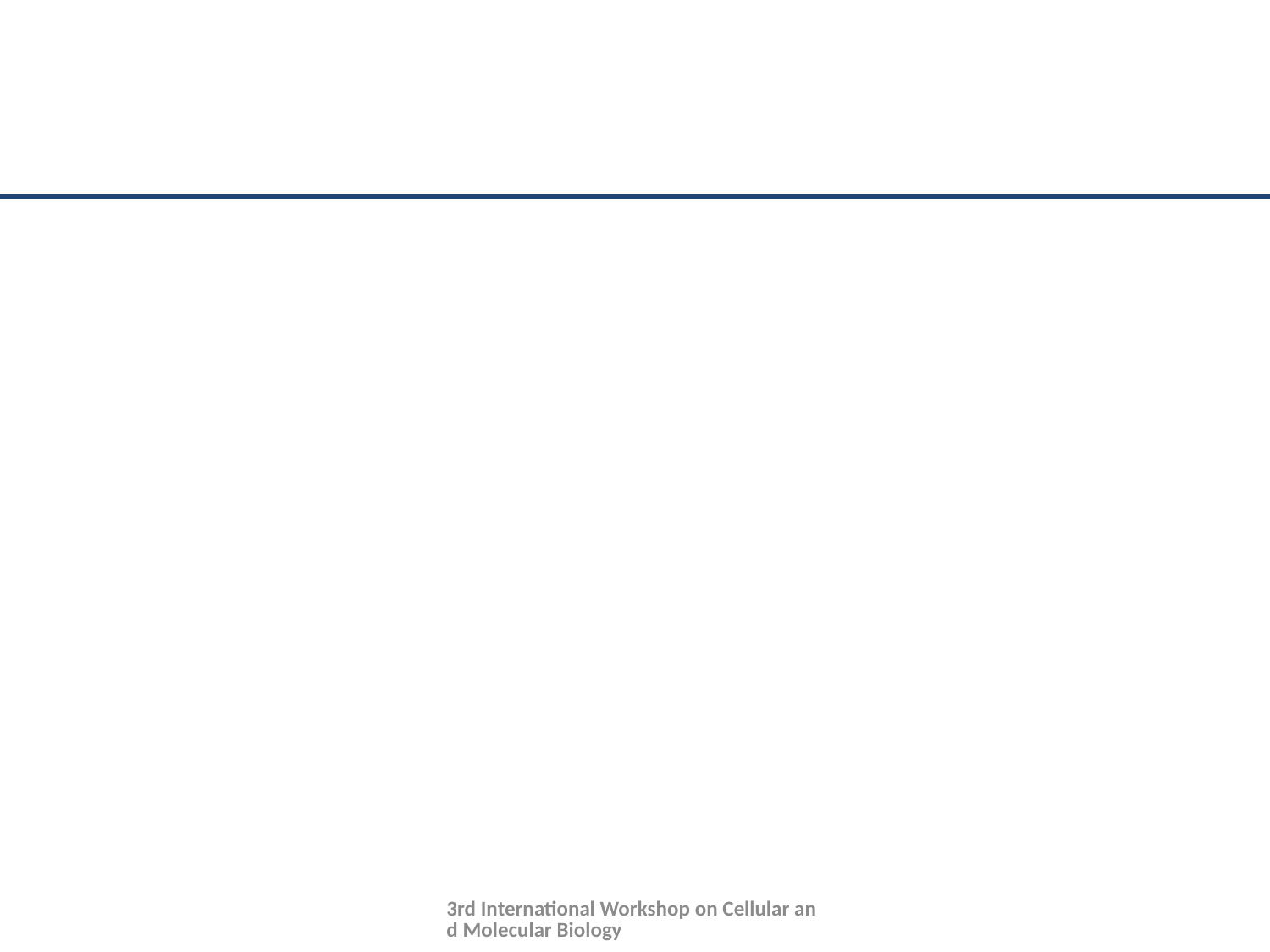

#

3rd International Workshop on Cellular and Molecular Biology